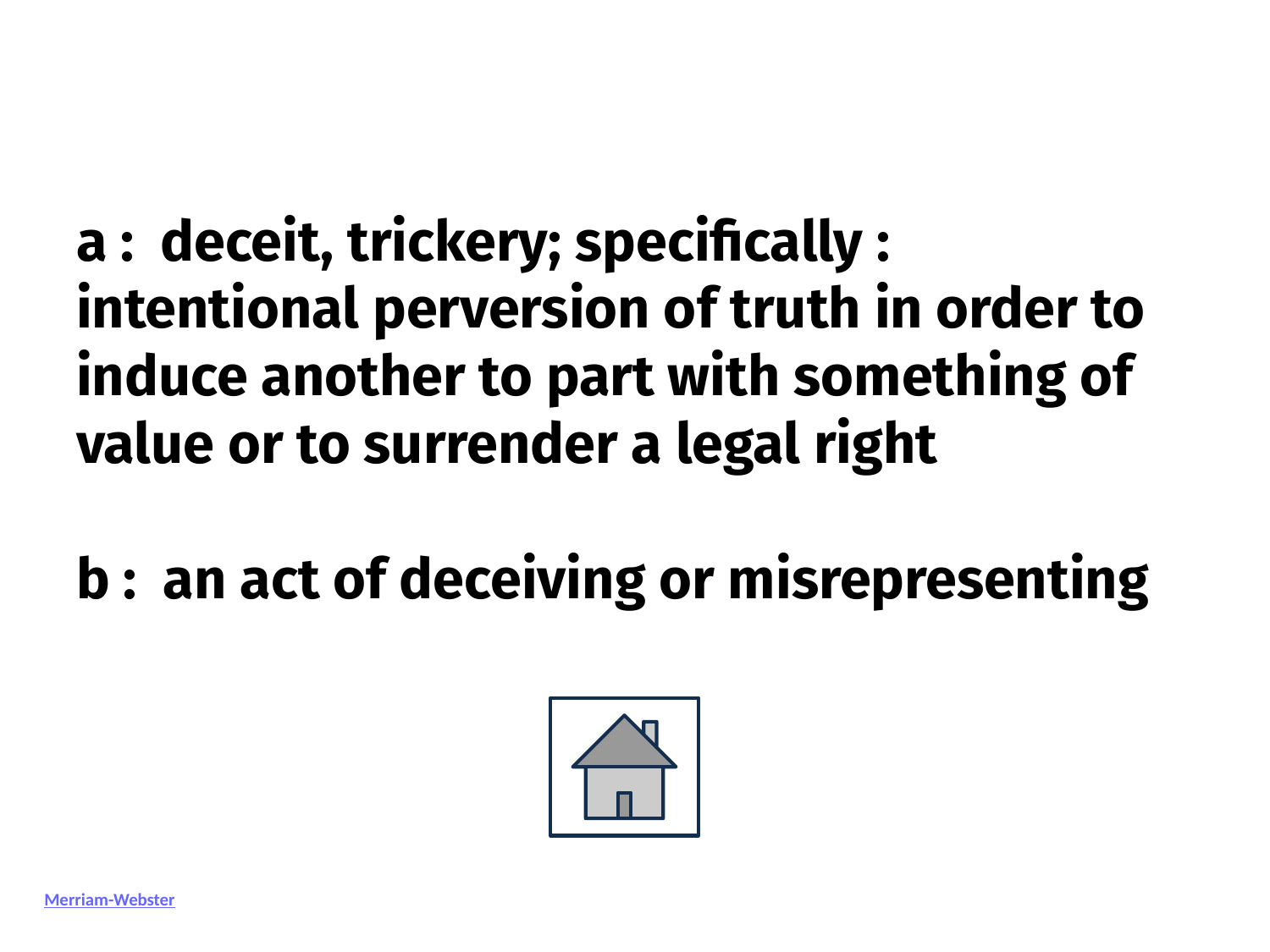

# a :  deceit, trickery; specifically :  intentional perversion of truth in order to induce another to part with something of value or to surrender a legal right b :  an act of deceiving or misrepresenting
Merriam-Webster